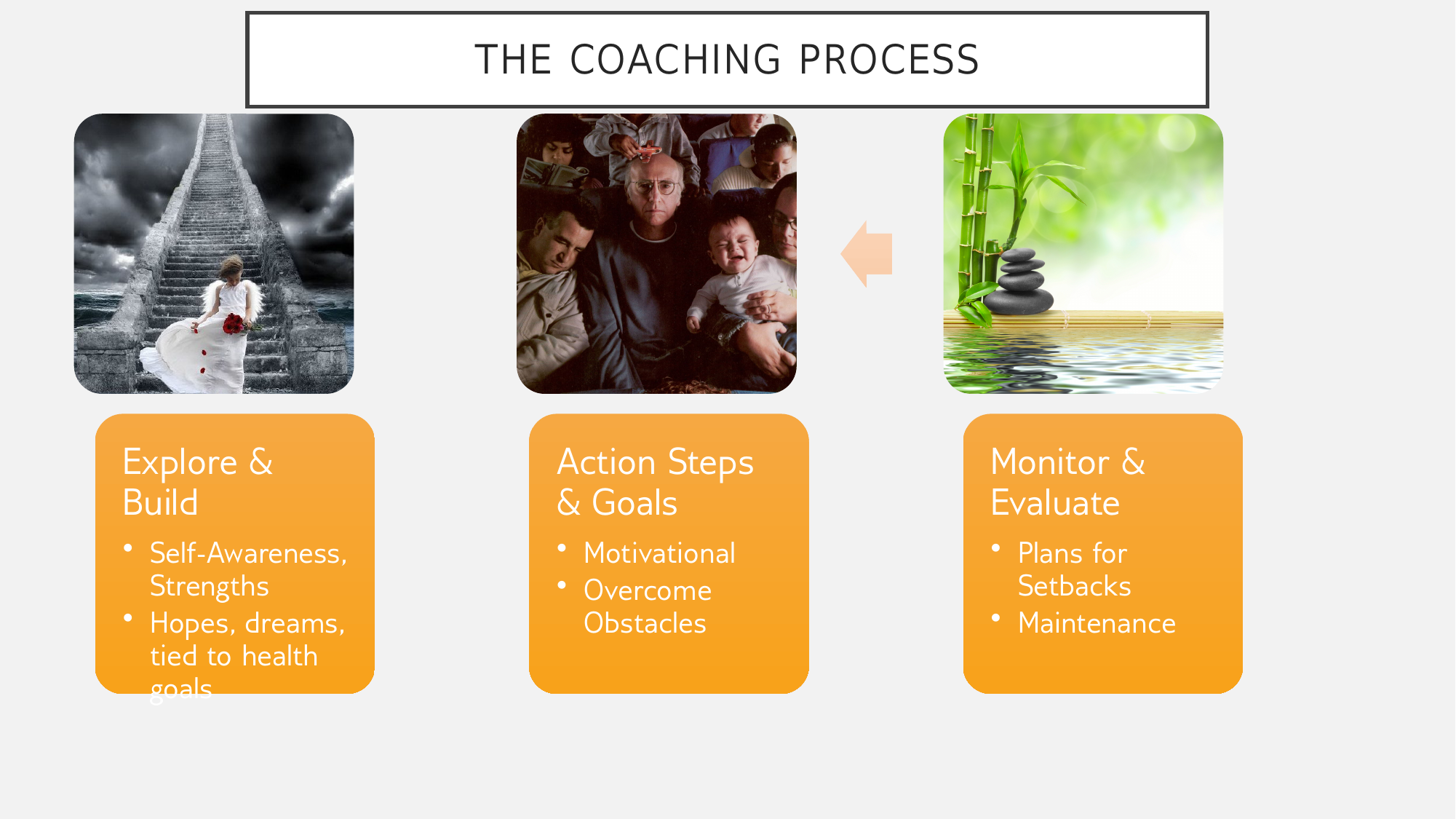

# The Coaching Process
Explore & Build
Self-Awareness, Strengths
Hopes, dreams, tied to health goals

Action Steps & Goals
Motivational
Overcome Obstacles

Monitor & Evaluate
Plans for Setbacks
Maintenance